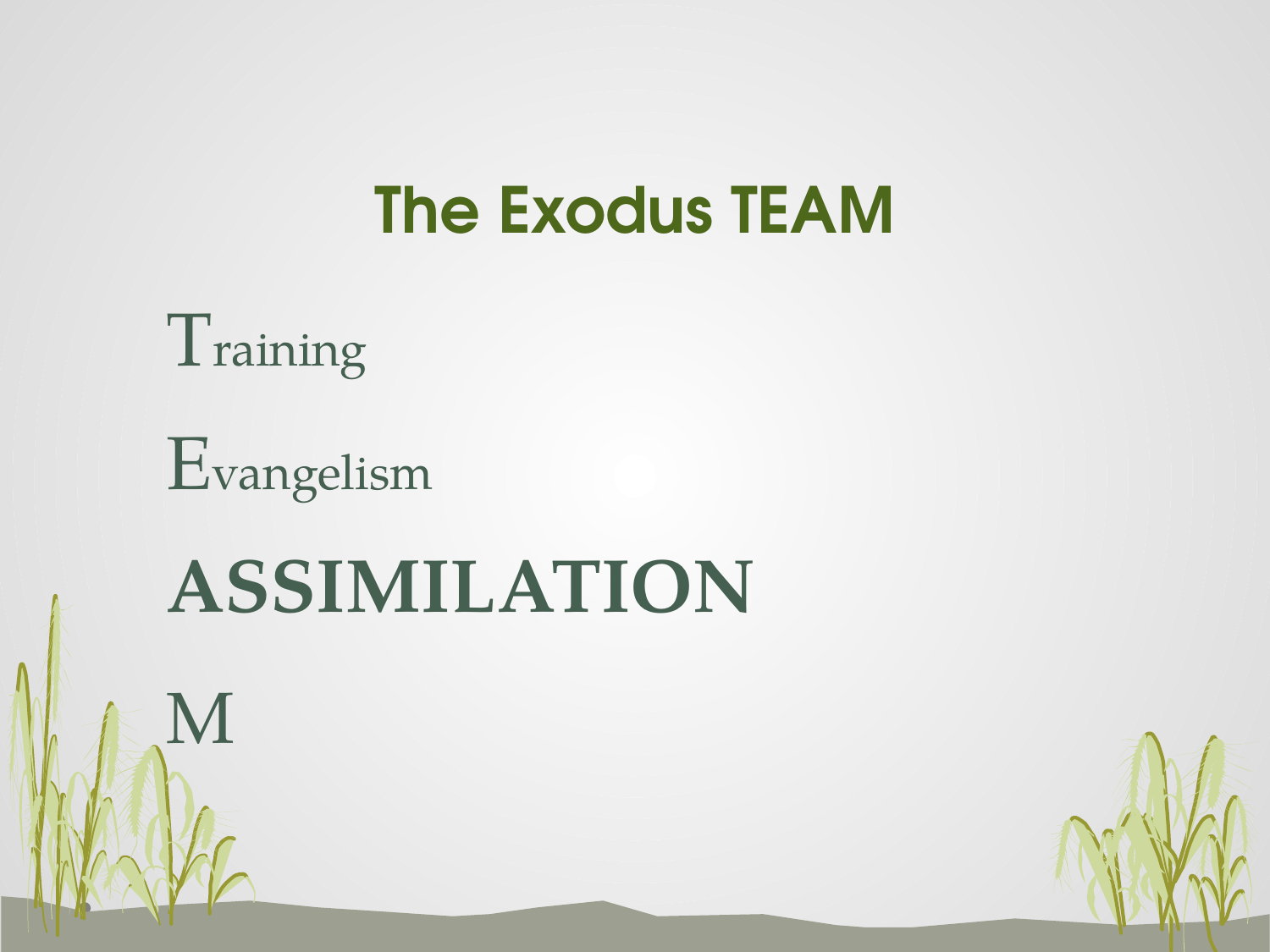

# The Exodus TEAM
				Training
				Evangelism
				ASSIMILATION
				M